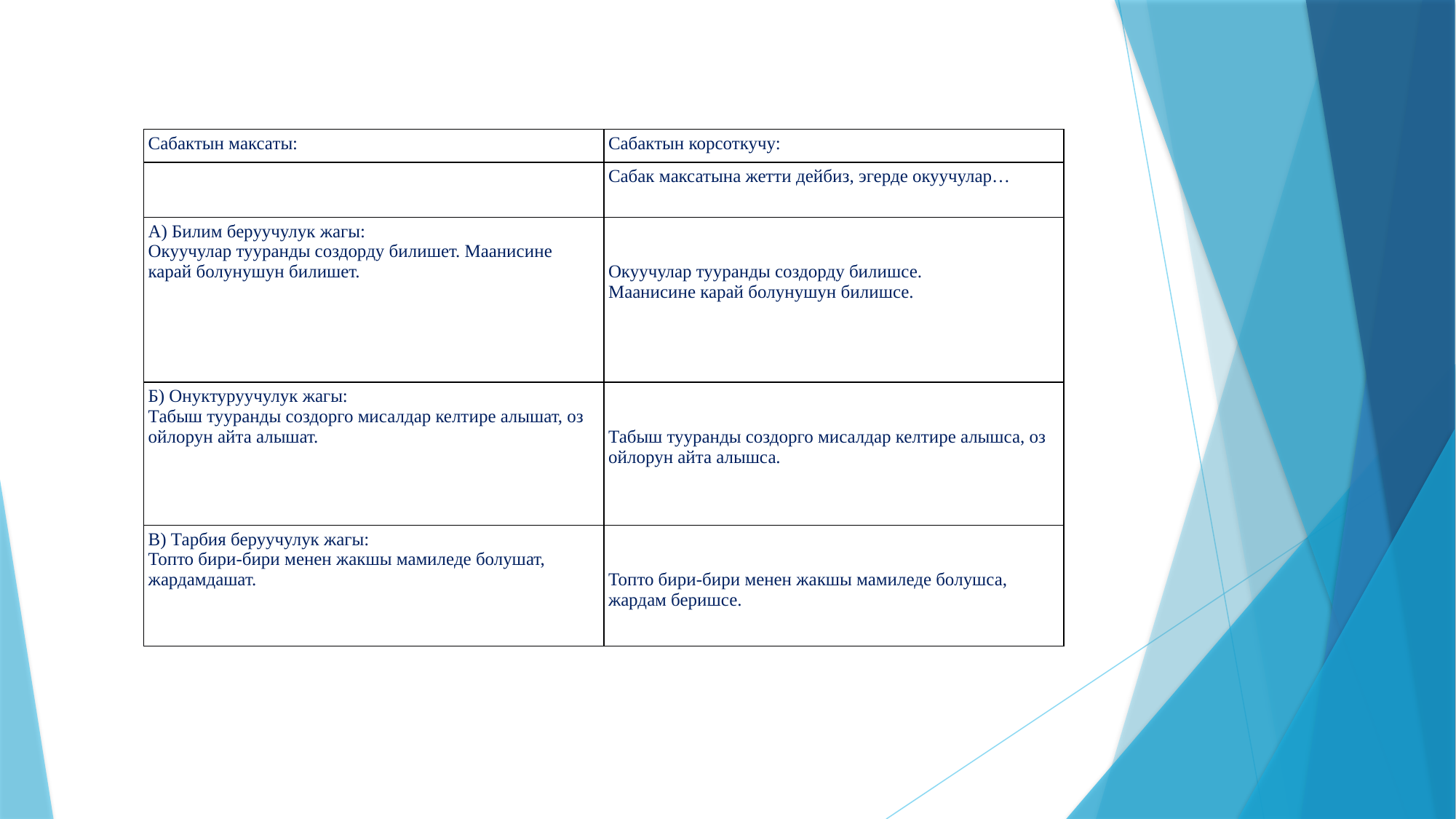

#
| Сабактын максаты: | Сабактын корсоткучу: |
| --- | --- |
|  | Сабак максатына жетти дейбиз, эгерде окуучулар… |
| А) Билим беруучулук жагы: Окуучулар тууранды создорду билишет. Маанисине карай болунушун билишет. | Окуучулар тууранды создорду билишсе. Маанисине карай болунушун билишсе. |
| Б) Онуктуруучулук жагы: Табыш тууранды создорго мисалдар келтире алышат, оз ойлорун айта алышат. | Табыш тууранды создорго мисалдар келтире алышса, оз ойлорун айта алышса. |
| В) Тарбия беруучулук жагы: Топто бири-бири менен жакшы мамиледе болушат, жардамдашат. | Топто бири-бири менен жакшы мамиледе болушса, жардам беришсе. |